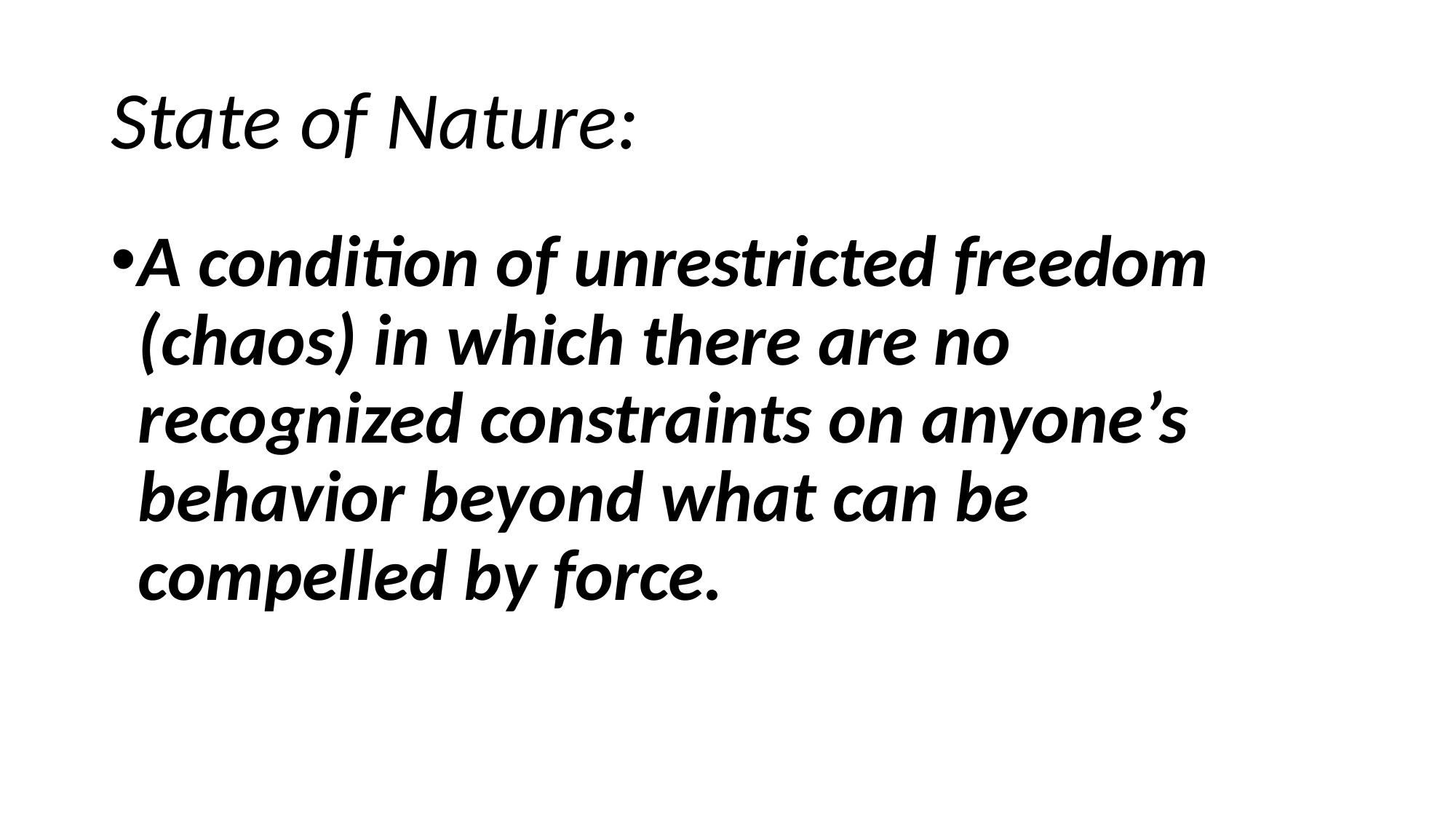

# State of Nature:
A condition of unrestricted freedom (chaos) in which there are no recognized constraints on anyone’s behavior beyond what can be compelled by force.